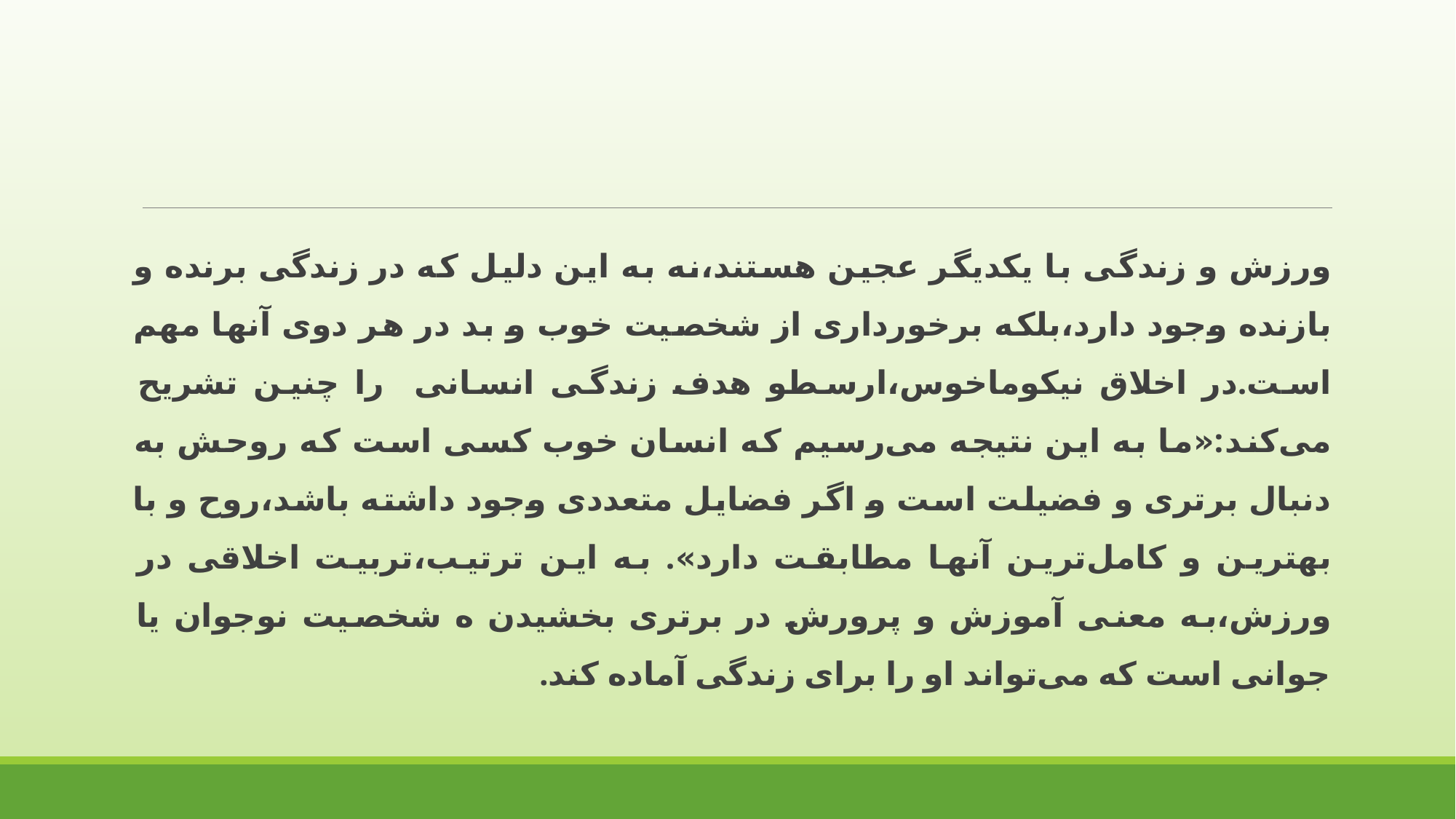

ورزش و زندگی با یکدیگر عجین هستند،نه به این دلیل که در زندگی برنده و بازنده وجود دارد،بلکه برخورداری از شخصیت خوب و بد در هر دوی آنها مهم است.در اخلاق نیکوماخوس،ارسطو هدف زندگی انسانی  را چنین تشریح می‌کند:«ما به این نتیجه می‌رسیم که انسان خوب کسی است که روحش به دنبال برتری و فضیلت است و اگر فضایل متعددی وجود داشته باشد،روح و با بهترین و کامل‌ترین آنها مطابقت دارد». به این ترتیب،تربیت اخلاقی در ورزش،به معنی آموزش و پرورش در برتری بخشیدن ه شخصیت نوجوان یا جوانی است که می‌تواند او را برای زندگی آماده کند.